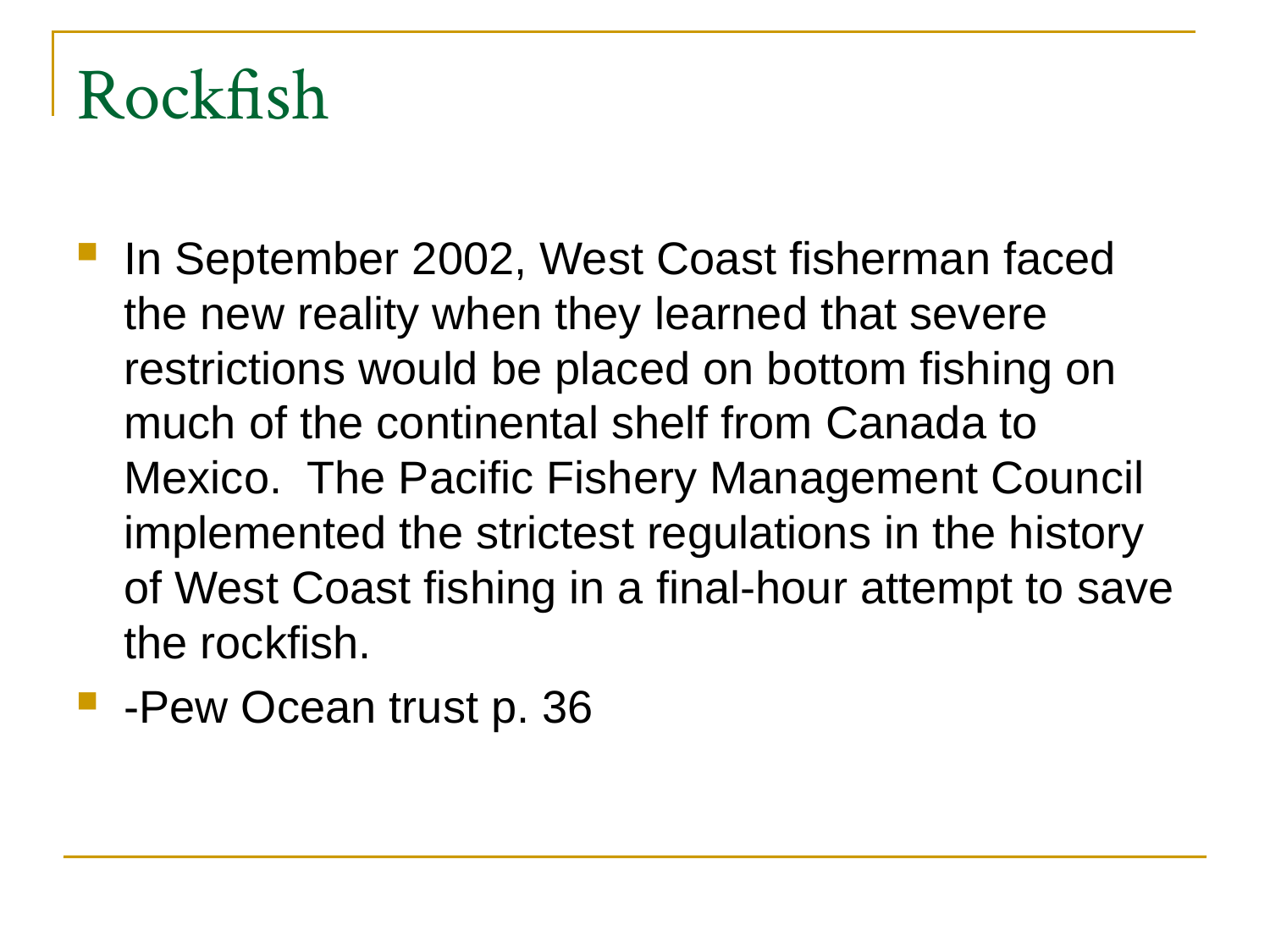

# Rockfish
In September 2002, West Coast fisherman faced the new reality when they learned that severe restrictions would be placed on bottom fishing on much of the continental shelf from Canada to Mexico.  The Pacific Fishery Management Council implemented the strictest regulations in the history of West Coast fishing in a final-hour attempt to save the rockfish.
-Pew Ocean trust p. 36